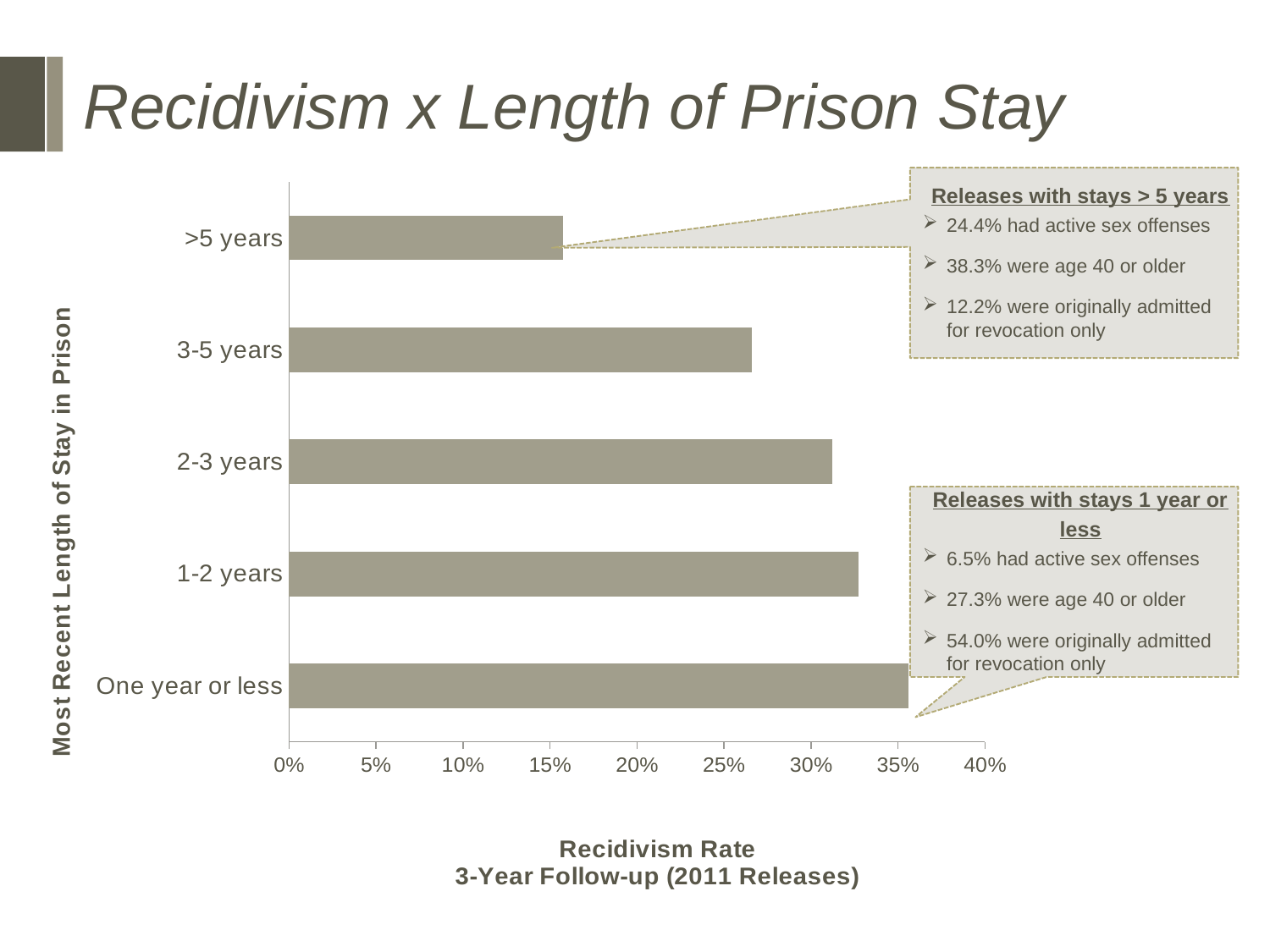

# Recidivism x Length of Prison Stay

### Chart

| Category |  |
|---|---|
| One year or less | 0.3561643835616438 |
| 1-2 years | 0.32714617169373544 |
| 2-3 years | 0.3124406457739791 |
| 3-5 years | 0.266 |
| >5 years | 0.1574468085106383 |
Releases with stays > 5 years
24.4% had active sex offenses
38.3% were age 40 or older
12.2% were originally admitted for revocation only
Releases with stays 1 year or less
6.5% had active sex offenses
27.3% were age 40 or older
54.0% were originally admitted for revocation only